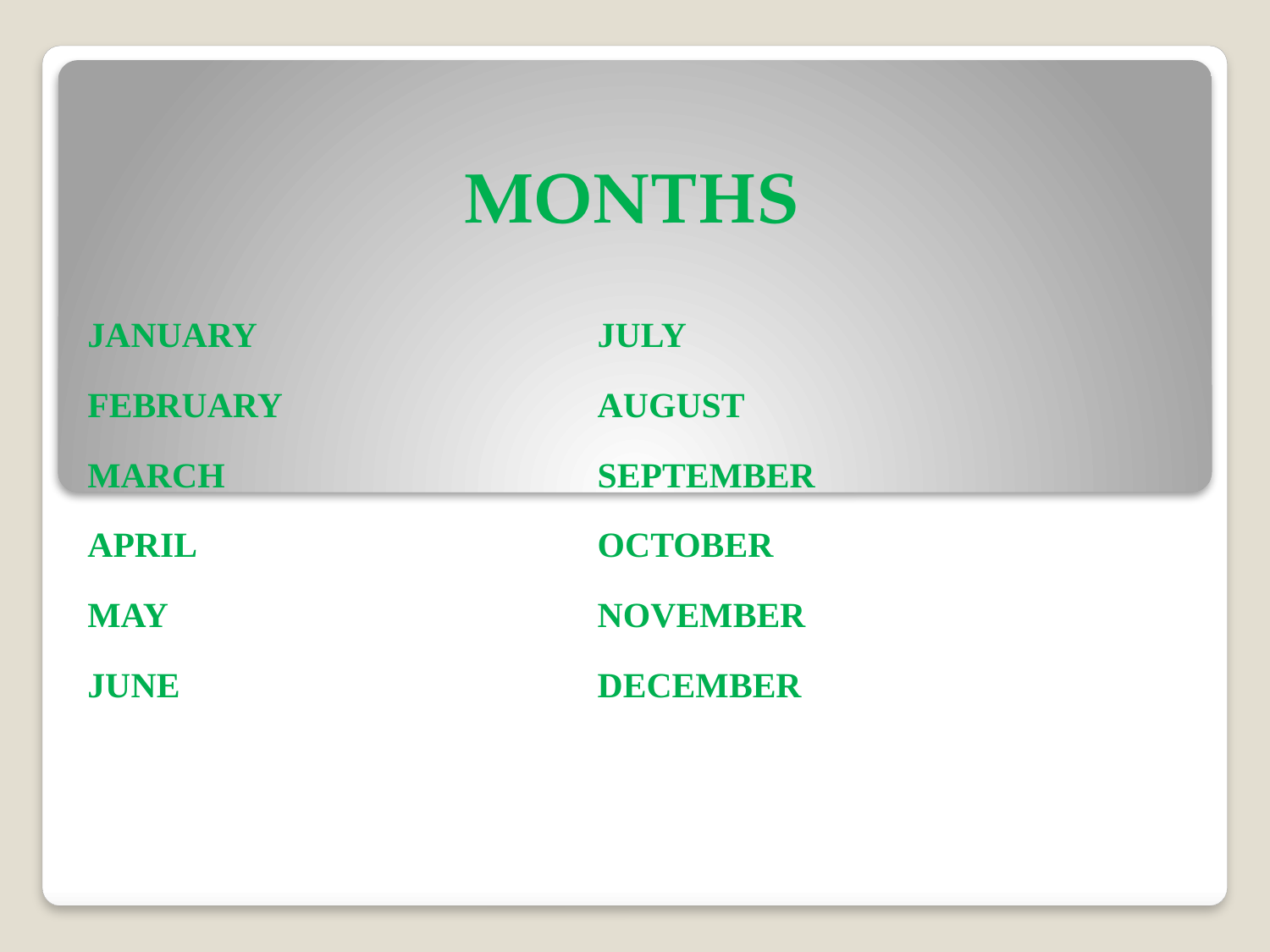

# MONTHS
JANUARY
JULY
FEBRUARY
AUGUST
MARCH
SEPTEMBER
APRIL
OCTOBER
MAY
NOVEMBER
JUNE
DECEMBER